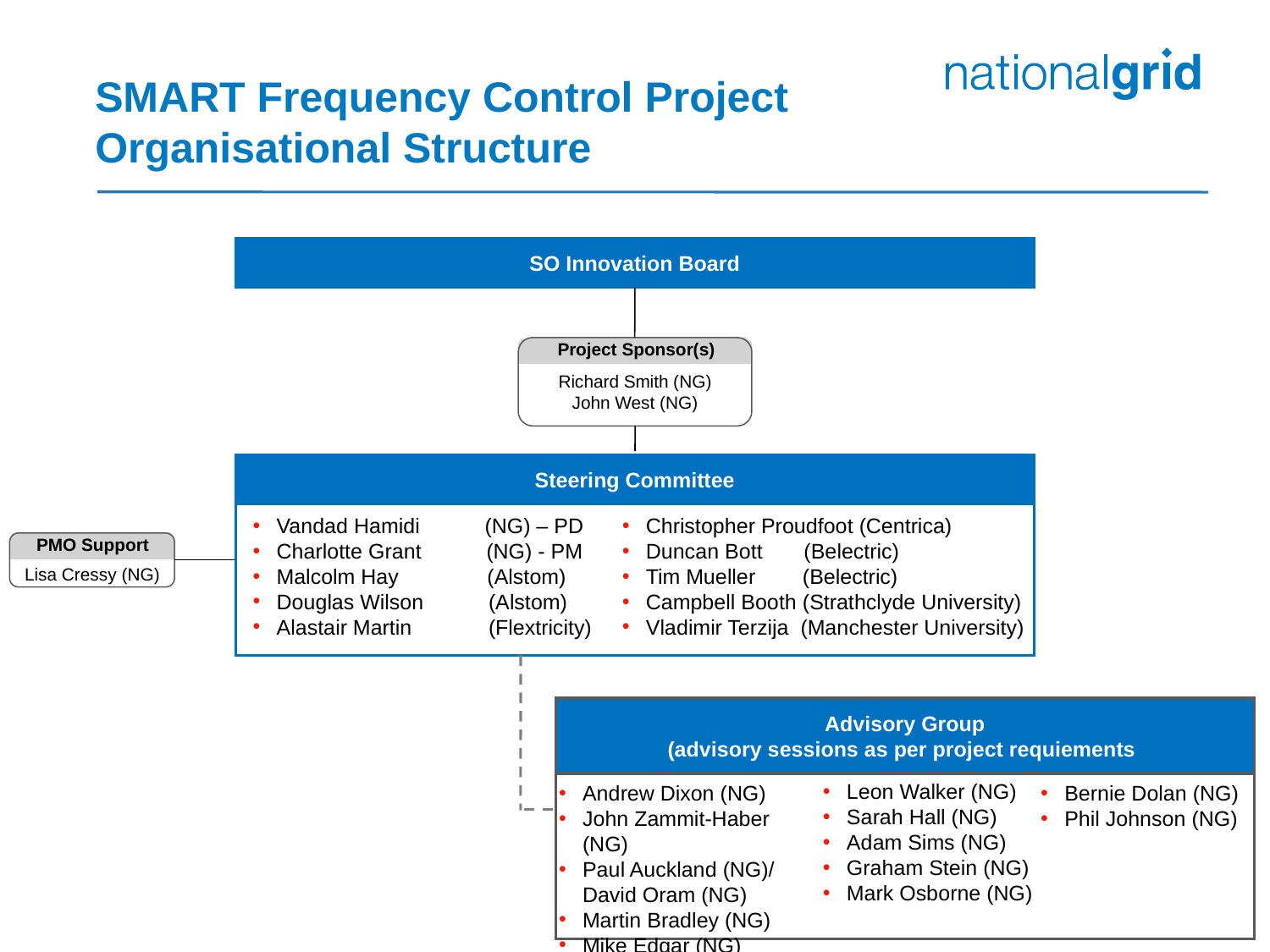

# SMART Frequency Control Project Organisational Structure
SO Innovation Board

Project Sponsor(s)
Richard Smith (NG)
John West (NG)
Steering Committee

Vandad Hamidi           (NG) – PD
Charlotte Grant           (NG) - PM
Malcolm Hay               (Alstom)
Douglas Wilson           (Alstom)
Alastair Martin             (Flextricity)

Christopher Proudfoot (Centrica)
Duncan Bott       (Belectric)
Tim Mueller        (Belectric)
Campbell Booth (Strathclyde University)
Vladimir Terzija  (Manchester University)

PMO Support
Lisa Cressy (NG)
Advisory Group
(advisory sessions as per project requiements

Leon Walker (NG)
Sarah Hall (NG)
Adam Sims (NG)
Graham Stein (NG)
Mark Osborne (NG)
Andrew Dixon (NG)
John Zammit-Haber (NG)
Paul Auckland (NG)/ David Oram (NG)
Martin Bradley (NG)
Mike Edgar (NG)
Bernie Dolan (NG)
Phil Johnson (NG)